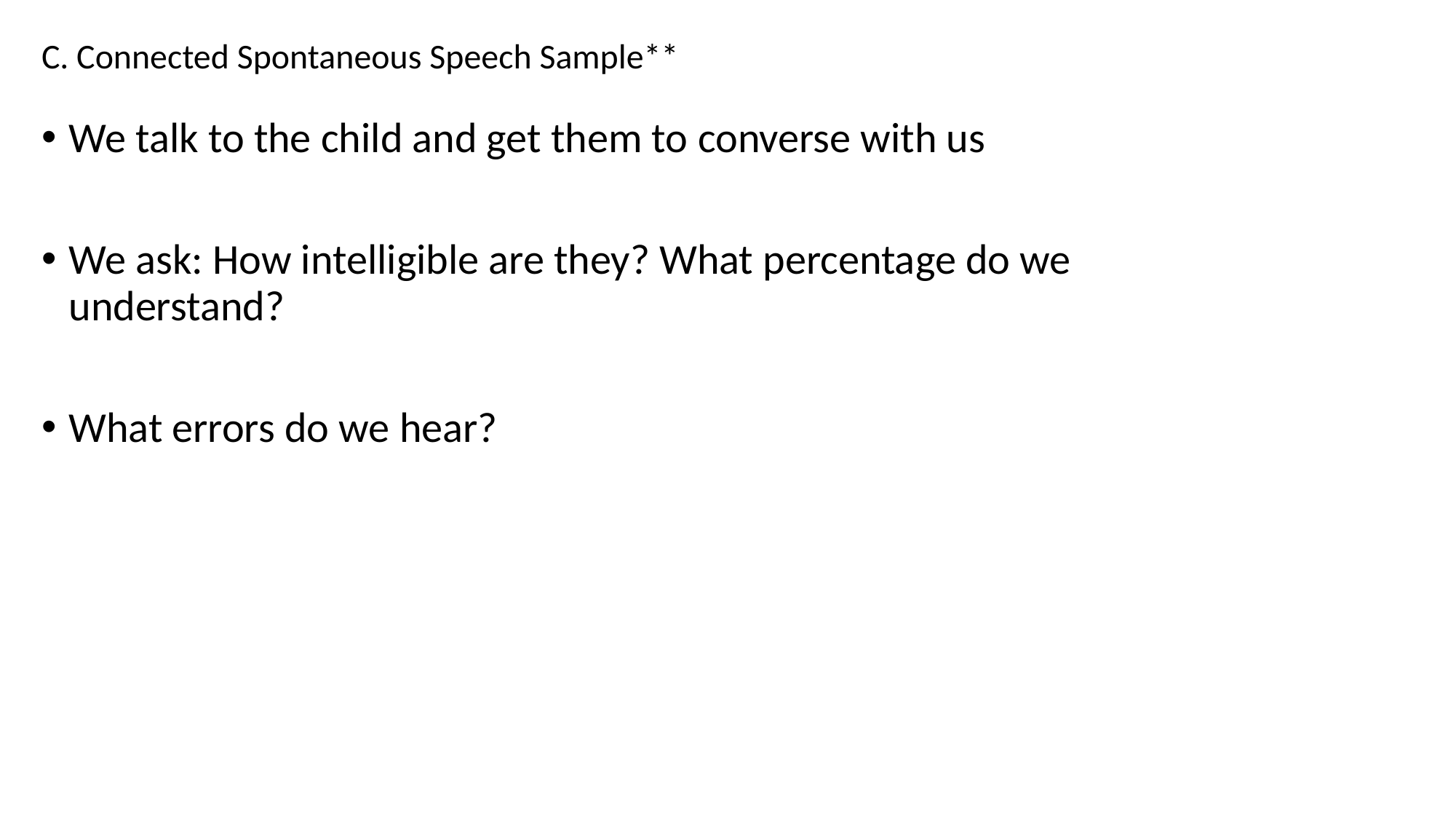

# C. Connected Spontaneous Speech Sample**
We talk to the child and get them to converse with us

We ask: How intelligible are they? What percentage do we understand?

What errors do we hear?